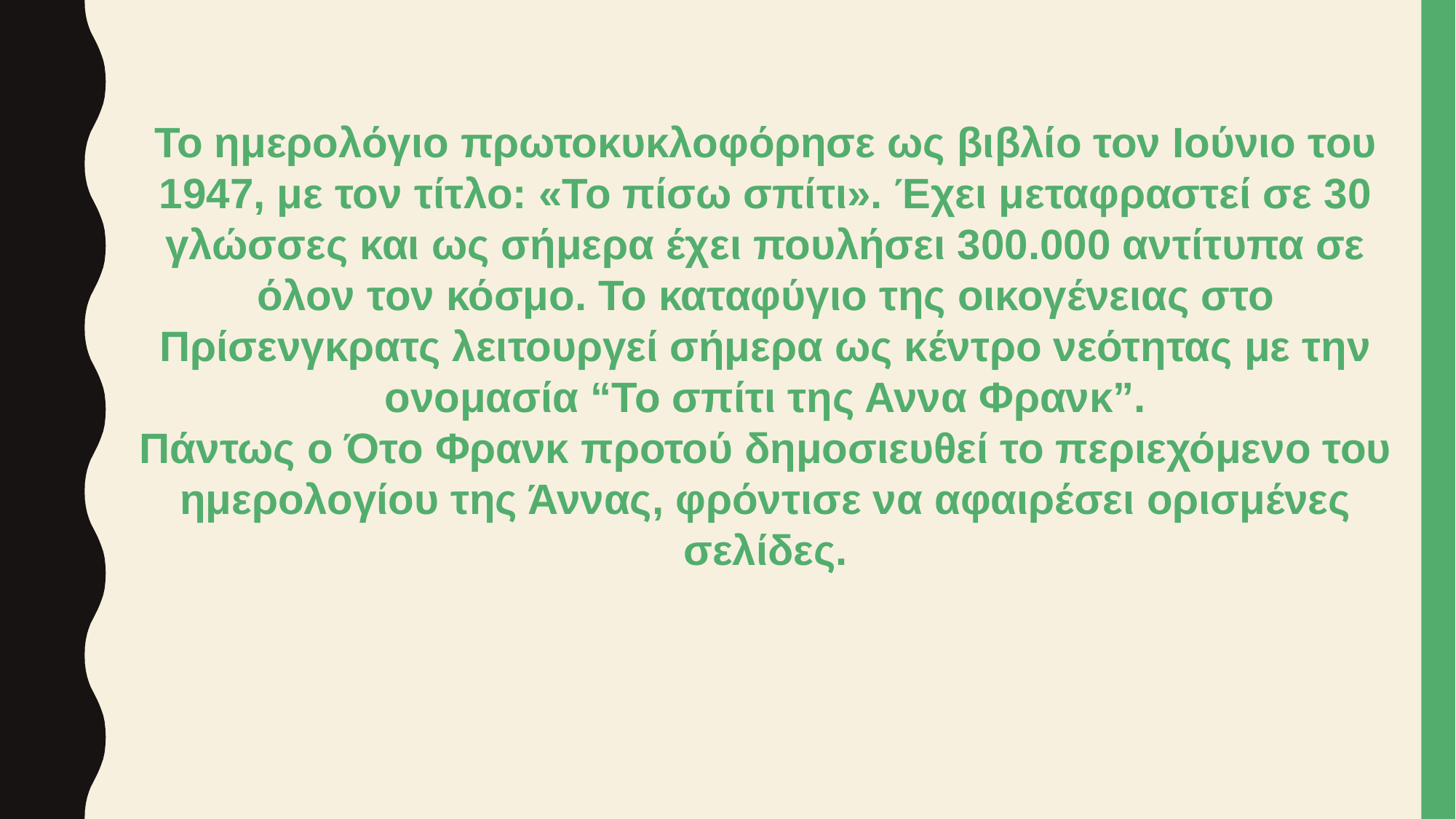

Το ημερολόγιο πρωτοκυκλοφόρησε ως βιβλίο τον Ιούνιο του 1947, με τον τίτλο: «Το πίσω σπίτι». Έχει μεταφραστεί σε 30 γλώσσες και ως σήμερα έχει πουλήσει 300.000 αντίτυπα σε όλον τον κόσμο. Το καταφύγιο της οικογένειας στο Πρίσενγκρατς λειτουργεί σήμερα ως κέντρο νεότητας με την ονομασία “Το σπίτι της Αννα Φρανκ”.
Πάντως ο Ότο Φρανκ προτού δημοσιευθεί το περιεχόμενο του ημερολογίου της Άννας, φρόντισε να αφαιρέσει ορισμένες σελίδες.